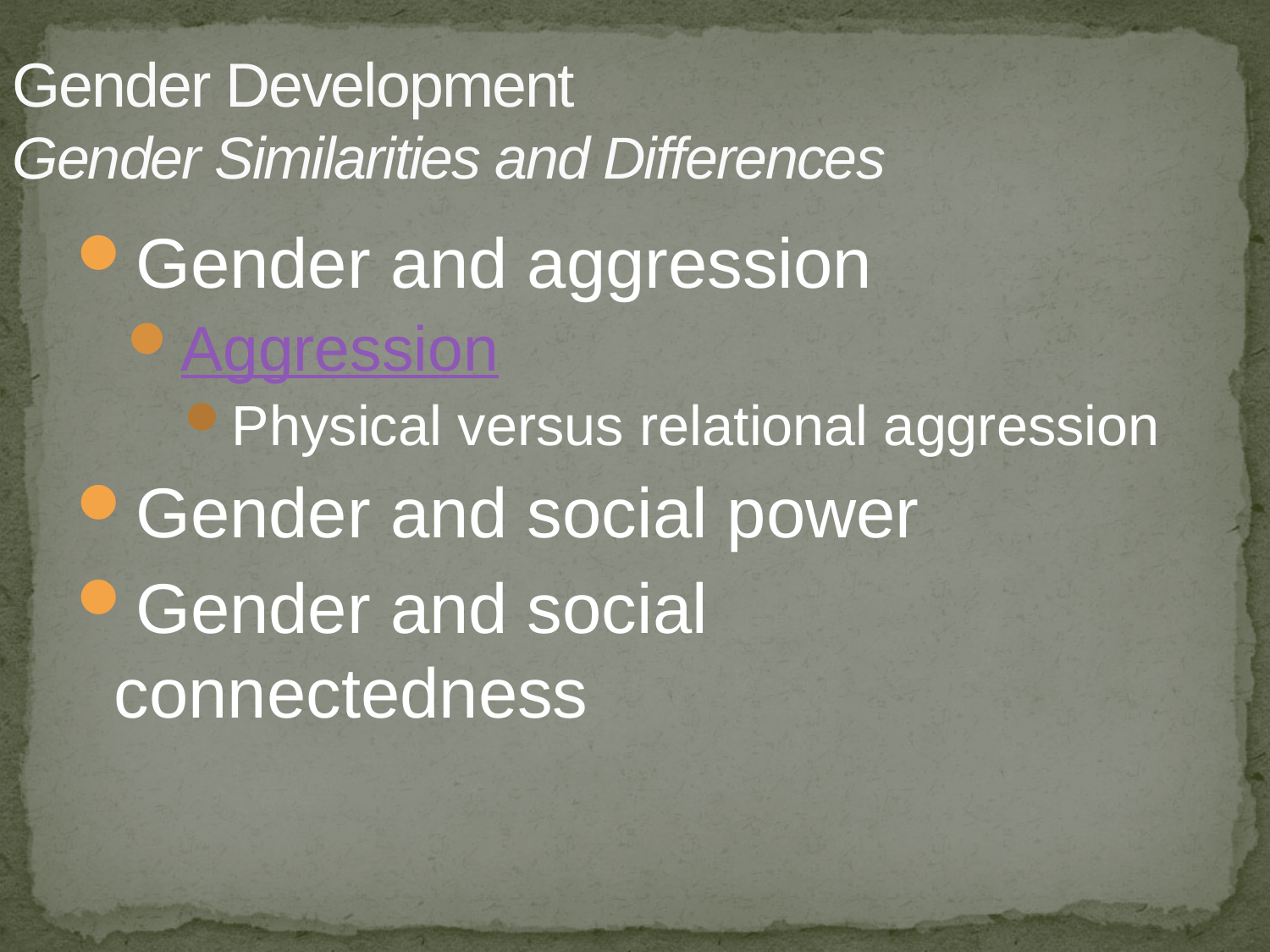

# Gender Development Gender Similarities and Differences
Gender and aggression
Aggression
Physical versus relational aggression
Gender and social power
Gender and social connectedness